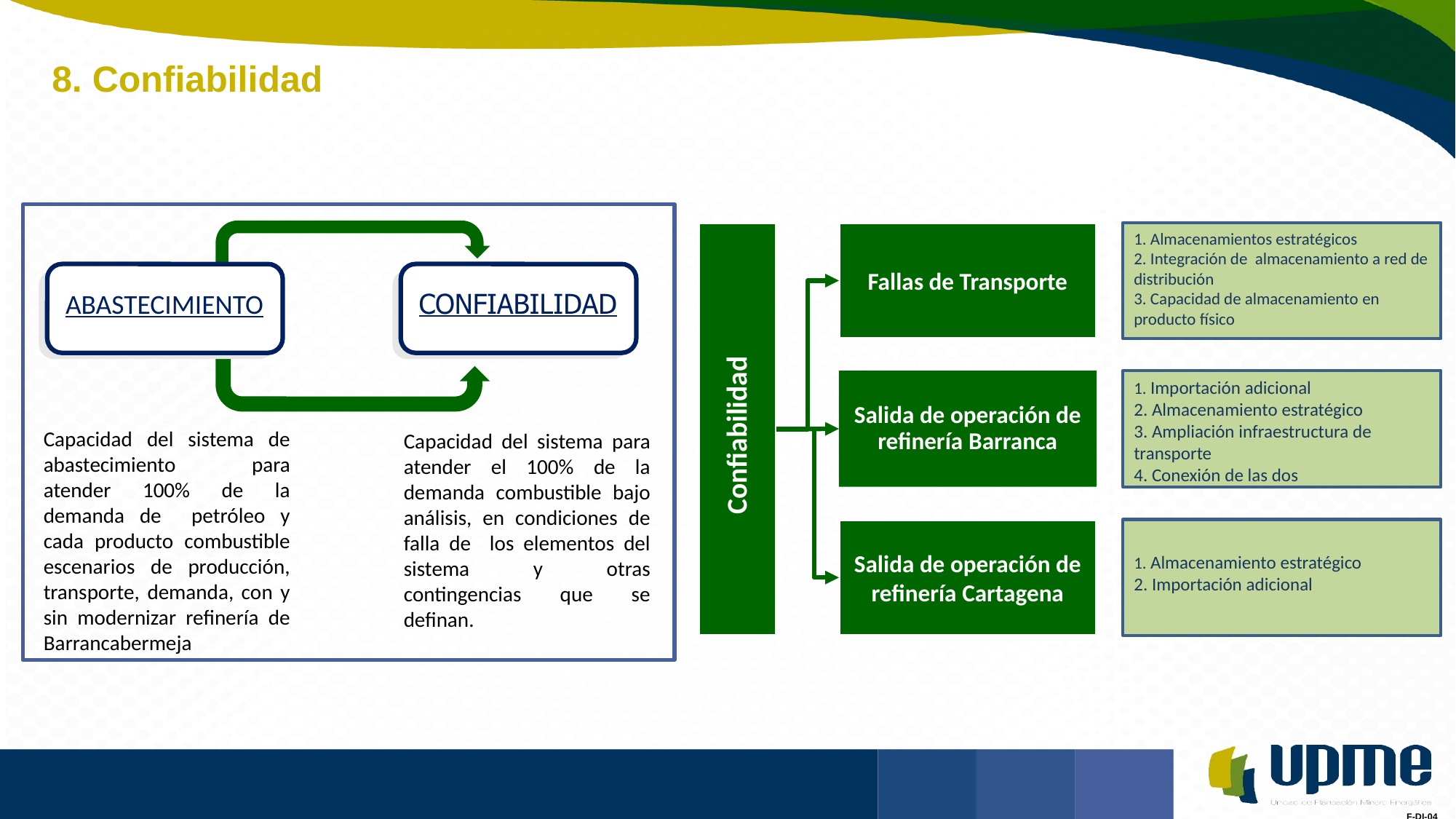

8. Confiabilidad

ABASTECIMIENTO
CONFIABILIDAD

Capacidad del sistema de abastecimiento para atender 100% de la demanda de  petróleo y cada producto combustible escenarios de producción, transporte, demanda, con y sin modernizar refinería de Barrancabermeja
Capacidad del sistema para atender el 100% de la demanda combustible bajo análisis, en condiciones de falla de  los elementos del sistema y otras contingencias que se definan.

Confiabilidad
Fallas de Transporte
Fallas de transporte
1. Almacenamientos estratégicos
2. Integración de  almacenamiento a red de distribución
3. Capacidad de almacenamiento en producto físico

Salida de operación de refinería Barranca
1. Importación adicional
2. Almacenamiento estratégico
3. Ampliación infraestructura de transporte
4. Conexión de las dos

Salida de operación de refinería Cartagena

1. Almacenamiento estratégico
2. Importación adicional